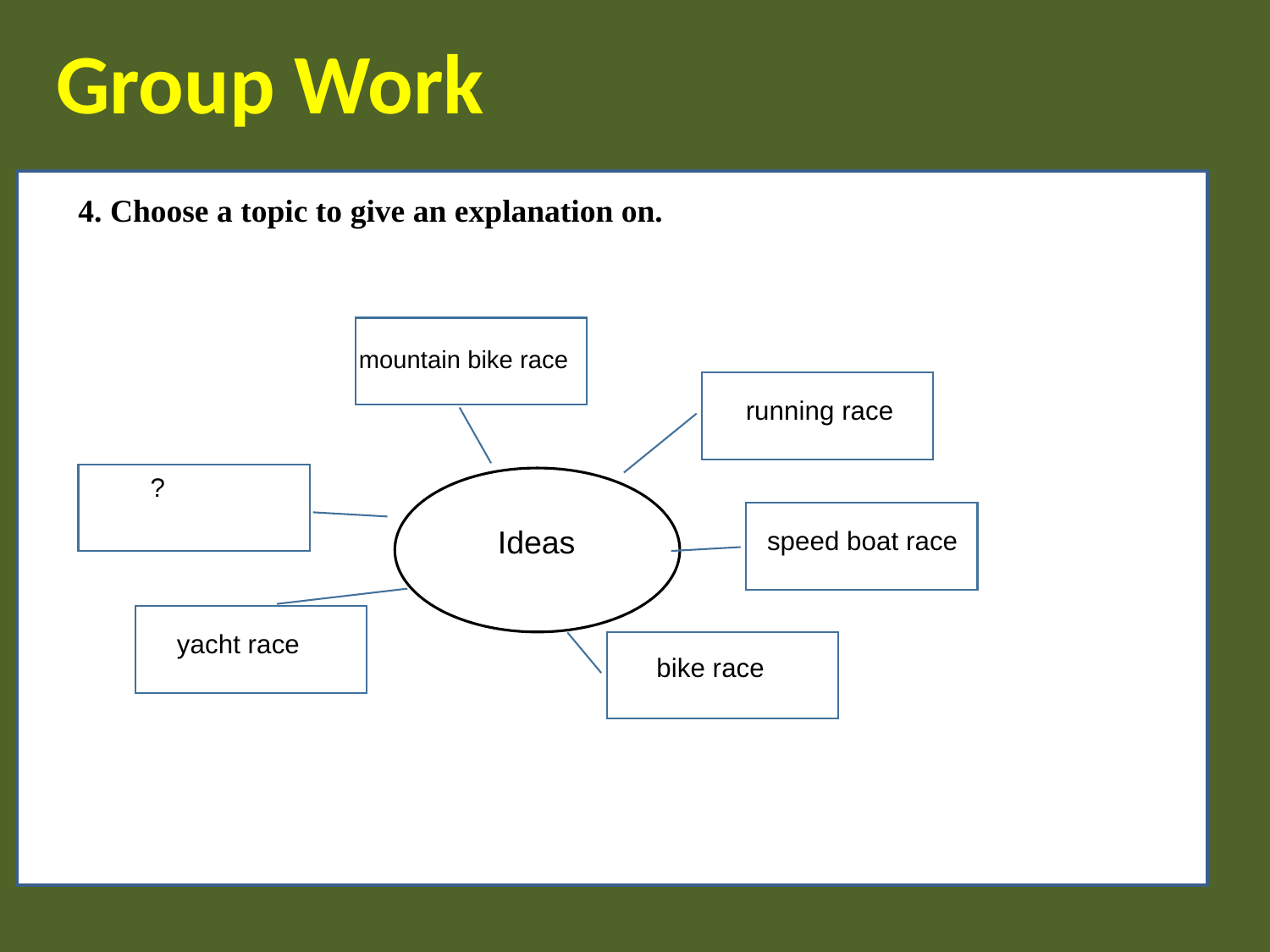

Group Work

4. Choose a topic to give an explanation on.

mountain bike race

running race

        ?

Ideas
speed boat race

yacht race

bike race